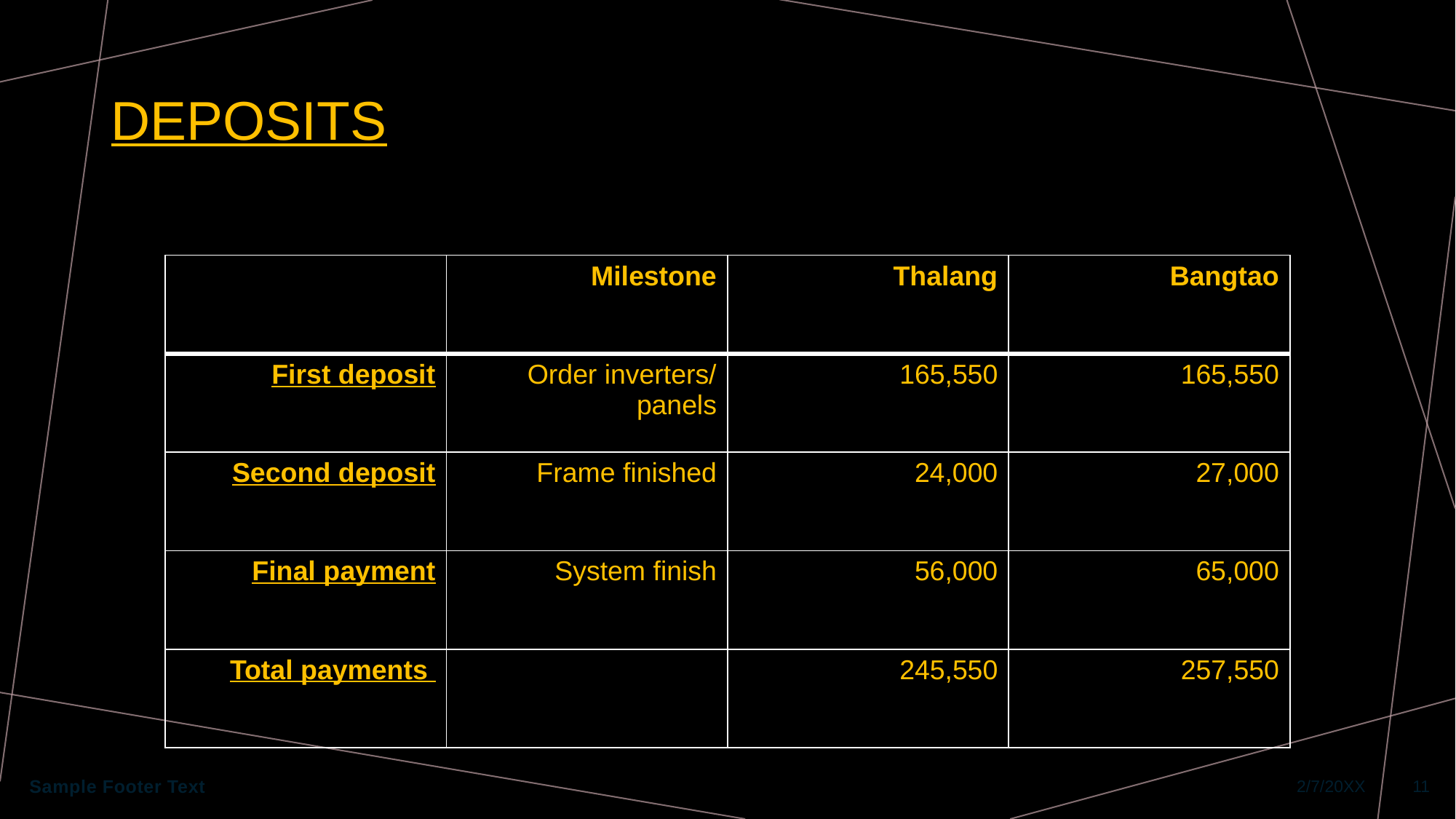

# deposits
|  | Milestone | Thalang | Bangtao |
| --- | --- | --- | --- |
| First deposit | Order inverters/ panels | 165,550 | 165,550 |
| Second deposit | Frame finished | 24,000 | 27,000 |
| Final payment | System finish | 56,000 | 65,000 |
| Total payments |  | 245,550 | 257,550 |
Sample Footer Text
2/7/20XX
11